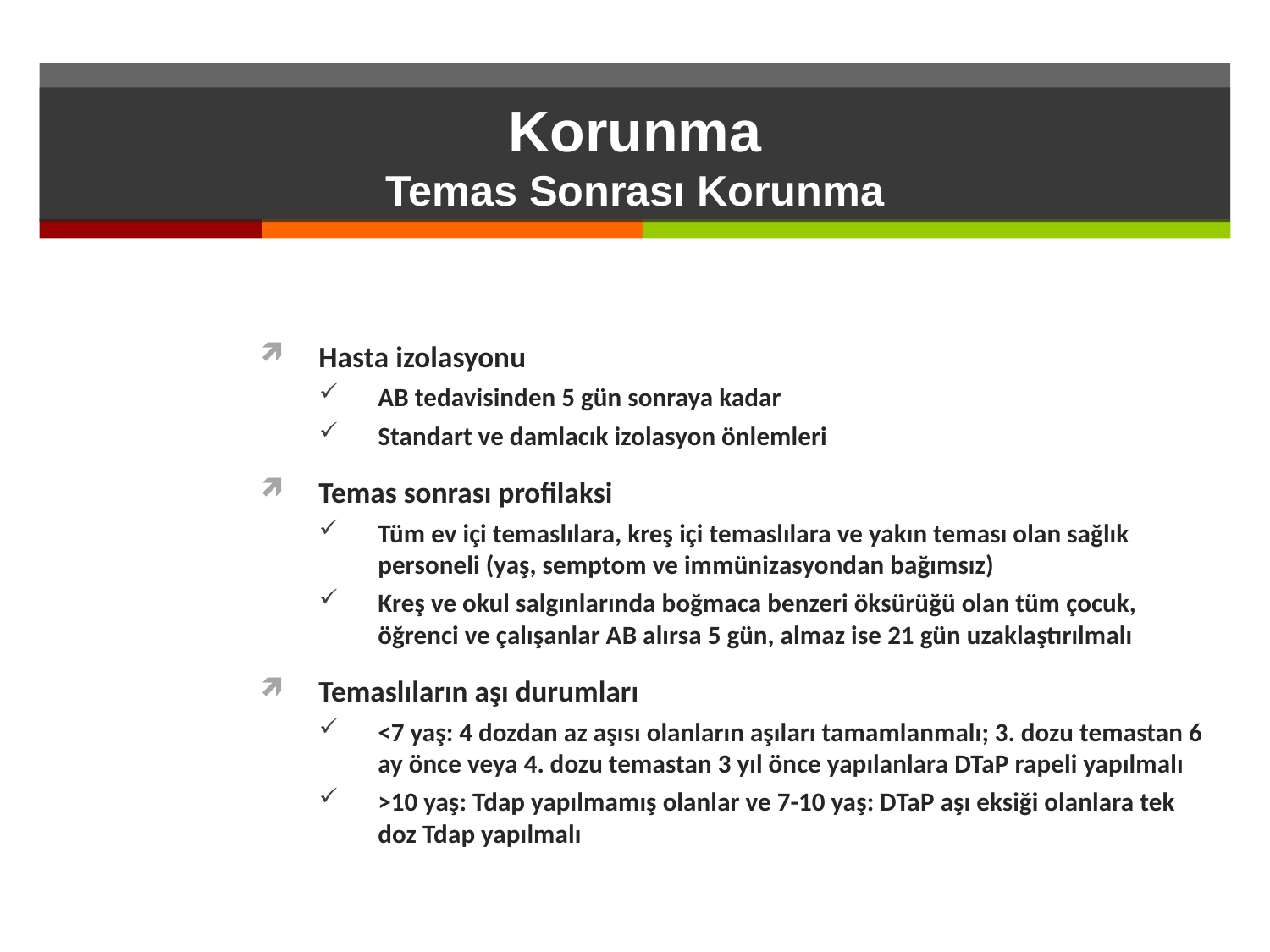

# Korunma Temas Sonrası Korunma
Hasta izolasyonu
AB tedavisinden 5 gün sonraya kadar
Standart ve damlacık izolasyon önlemleri
Temas sonrası profilaksi
Tüm ev içi temaslılara, kreş içi temaslılara ve yakın teması olan sağlık personeli (yaş, semptom ve immünizasyondan bağımsız)
Kreş ve okul salgınlarında boğmaca benzeri öksürüğü olan tüm çocuk, öğrenci ve çalışanlar AB alırsa 5 gün, almaz ise 21 gün uzaklaştırılmalı
Temaslıların aşı durumları
<7 yaş: 4 dozdan az aşısı olanların aşıları tamamlanmalı; 3. dozu temastan 6 ay önce veya 4. dozu temastan 3 yıl önce yapılanlara DTaP rapeli yapılmalı
>10 yaş: Tdap yapılmamış olanlar ve 7-10 yaş: DTaP aşı eksiği olanlara tek doz Tdap yapılmalı